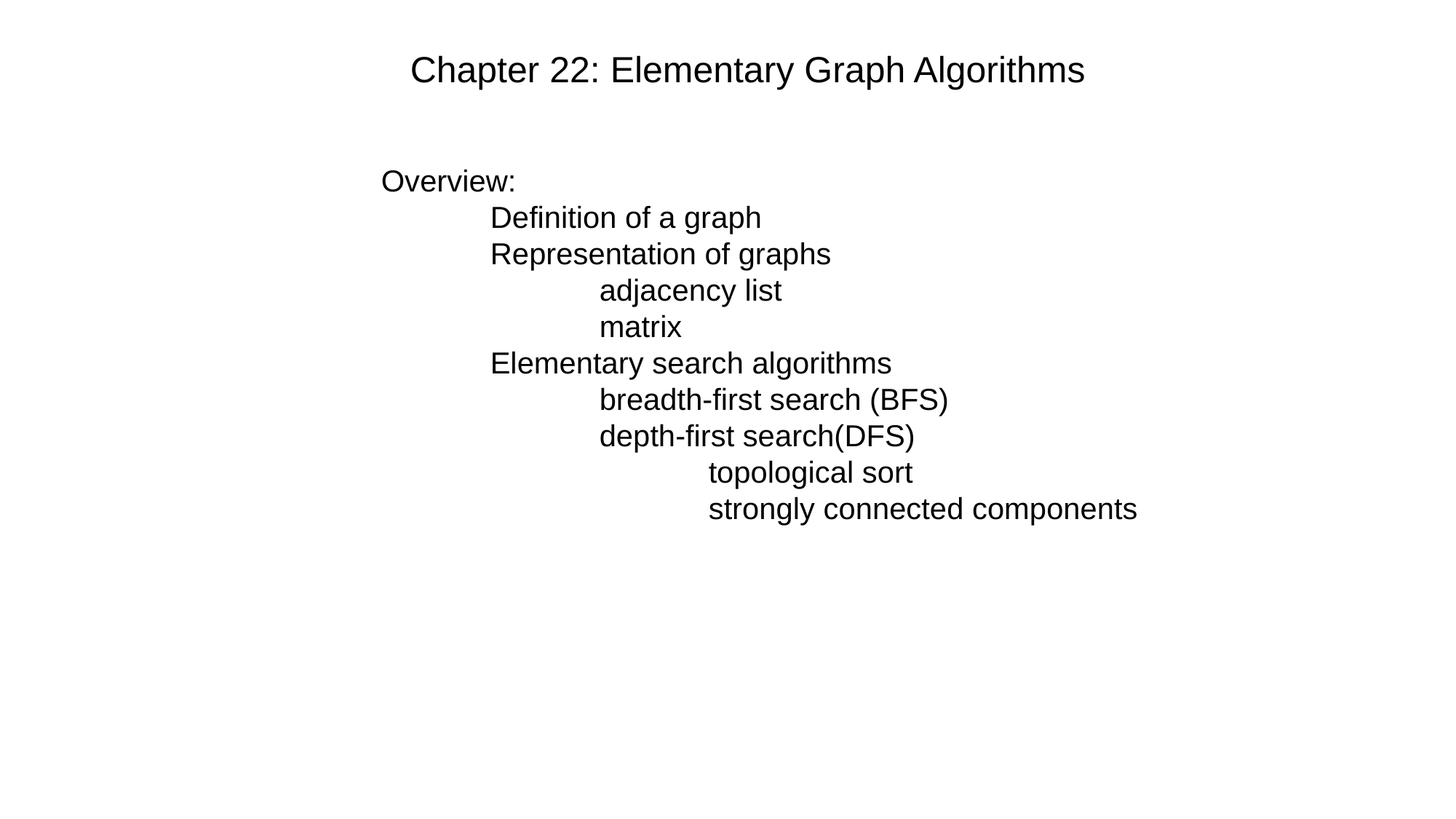

Chapter 22: Elementary Graph Algorithms
Overview:
	Definition of a graph
	Representation of graphs
		adjacency list
		matrix
	Elementary search algorithms
		breadth-first search (BFS)
		depth-first search(DFS)
			topological sort
			strongly connected components